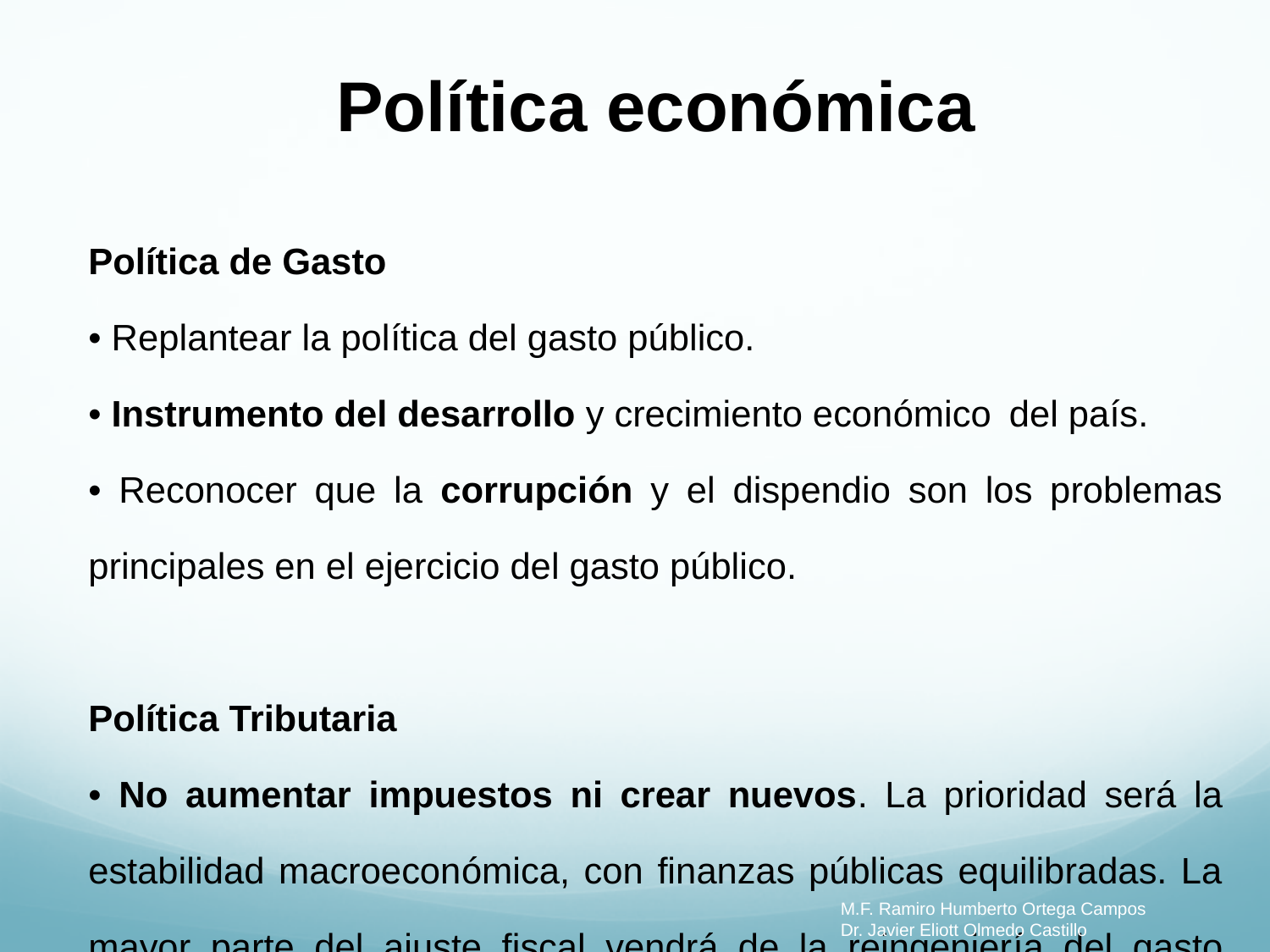

Política económica

Política de Gasto
• Replantear la política del gasto público.
• Instrumento del desarrollo y crecimiento económico del país.
• Reconocer que la corrupción y el dispendio son los problemas principales en el ejercicio del gasto público.

Política Tributaria
• No aumentar impuestos ni crear nuevos. La prioridad será la estabilidad macroeconómica, con finanzas públicas equilibradas. La mayor parte del ajuste fiscal vendrá de la reingeniería del gasto público.
M.F. Ramiro Humberto Ortega Campos
Dr. Javier Eliott Olmedo Castillo